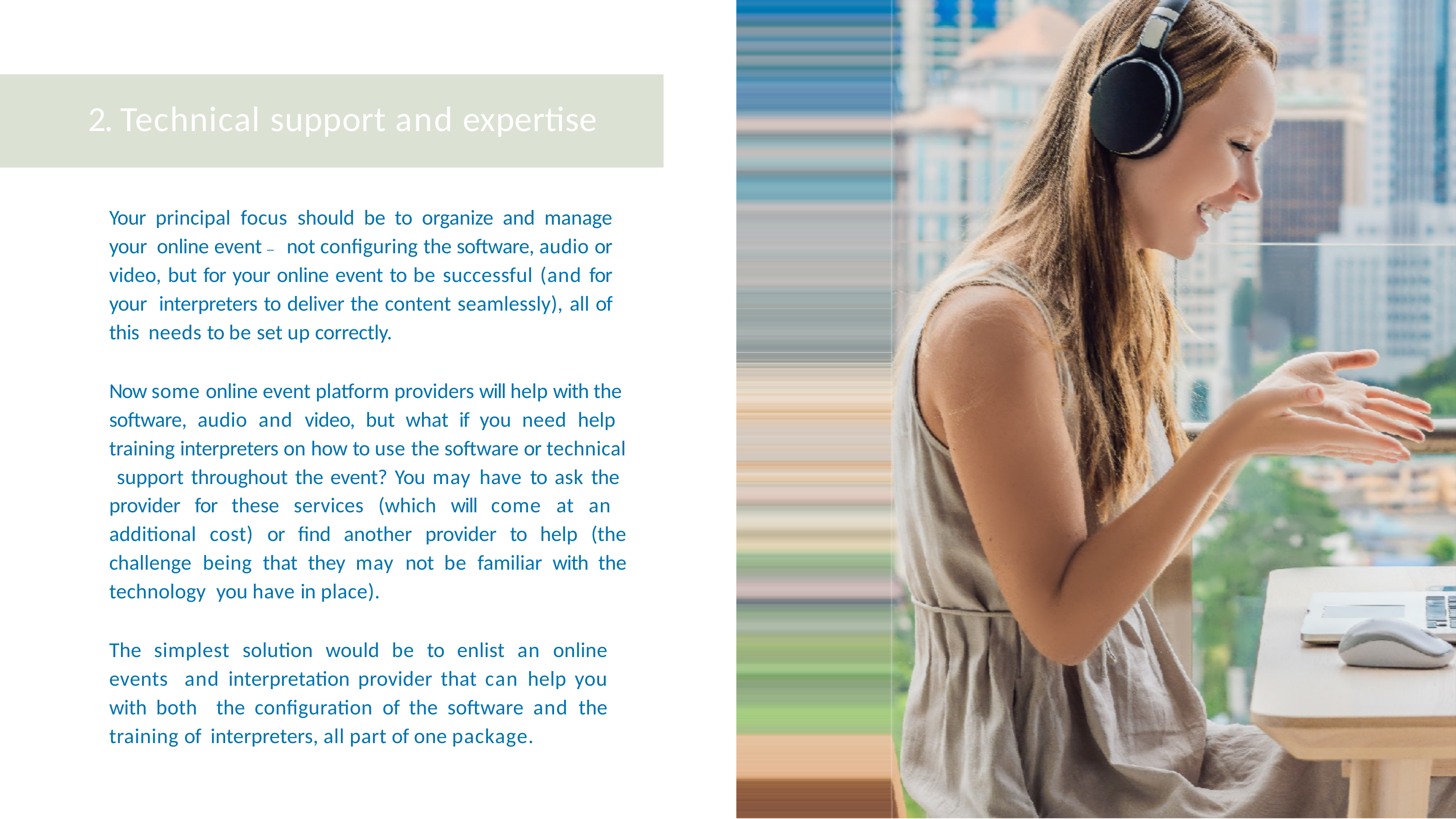

# 2. Technical support and expertise
Your principal focus should be to organize and manage your  online event – not configuring the software, audio or video, but for your online event to be successful (and for your  interpreters to deliver the content seamlessly), all of this  needs to be set up correctly.

Now some online event platform providers will help with the  software, audio and video, but what if you need help  training interpreters on how to use the software or technical  support throughout the event? You may have to ask the  provider for these services (which will come at an  additional cost) or find another provider to help (the challenge being that they may not be familiar with the technology  you have in place).

The simplest solution would be to enlist an online events  and interpretation provider that can help you with both  the configuration of the software and the training of  interpreters, all part of one package.